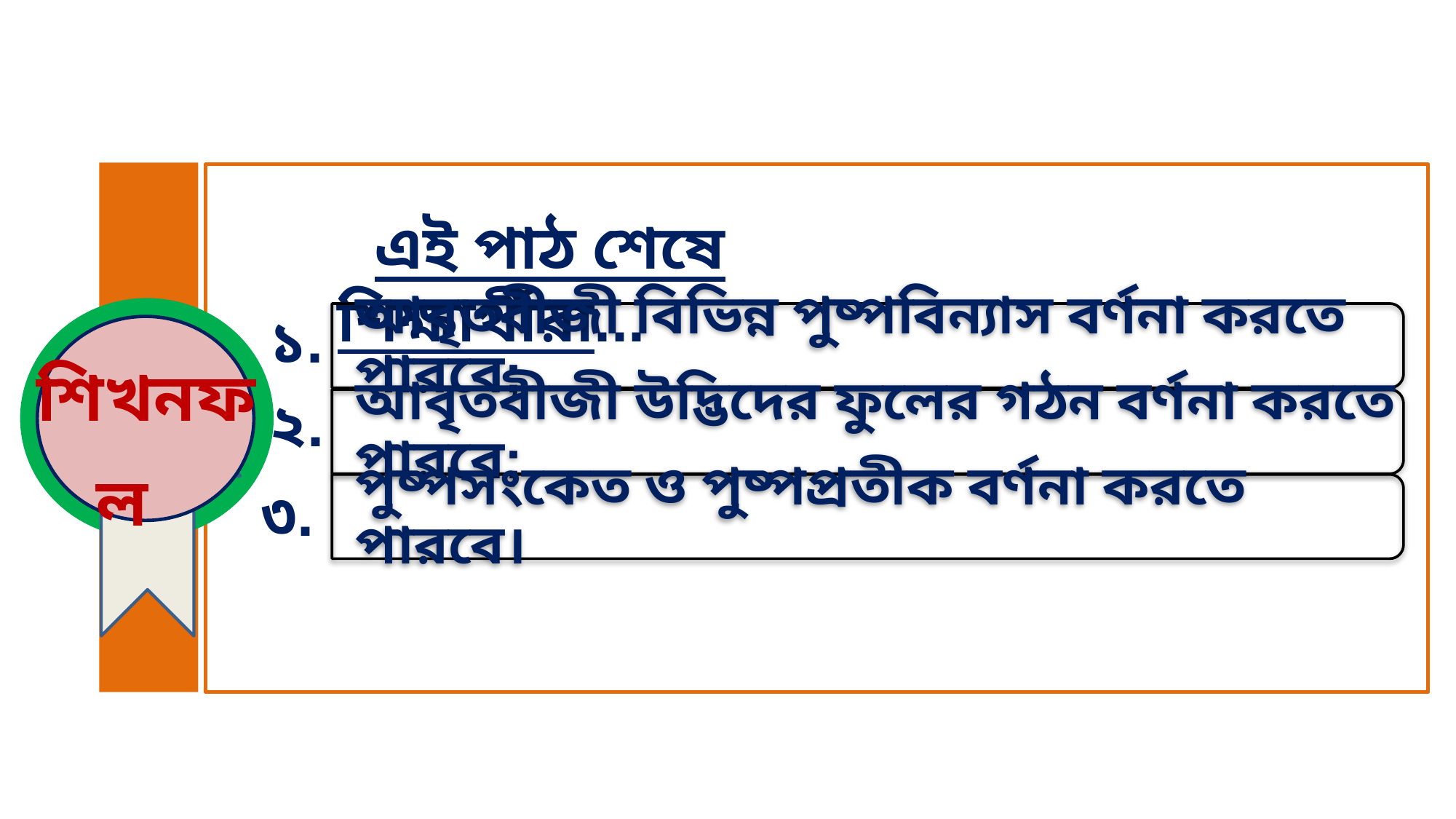

এই পাঠ শেষে শিক্ষার্থীরা...
আবৃতবীজী বিভিন্ন পুষ্পবিন্যাস বর্ণনা করতে পারবে;
আবৃতবীজী উদ্ভিদের ফুলের গঠন বর্ণনা করতে পারবে;
পুষ্পসংকেত ও পুষ্পপ্রতীক বর্ণনা করতে পারবে।

১.

শিখনফল
২.

৩.